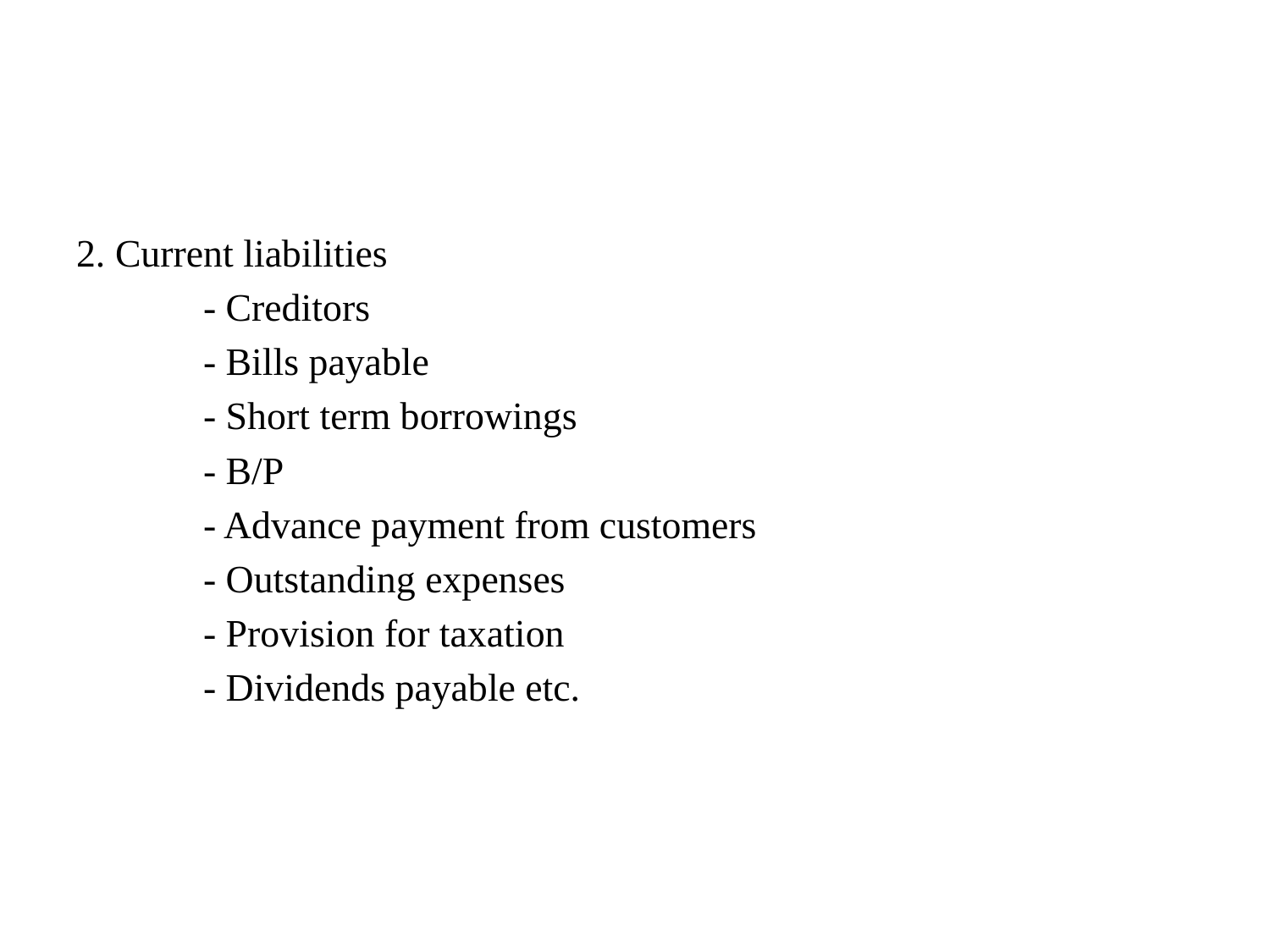

#
2. Current liabilities
	- Creditors
	- Bills payable
	- Short term borrowings
	- B/P
	- Advance payment from customers
	- Outstanding expenses
	- Provision for taxation
	- Dividends payable etc.